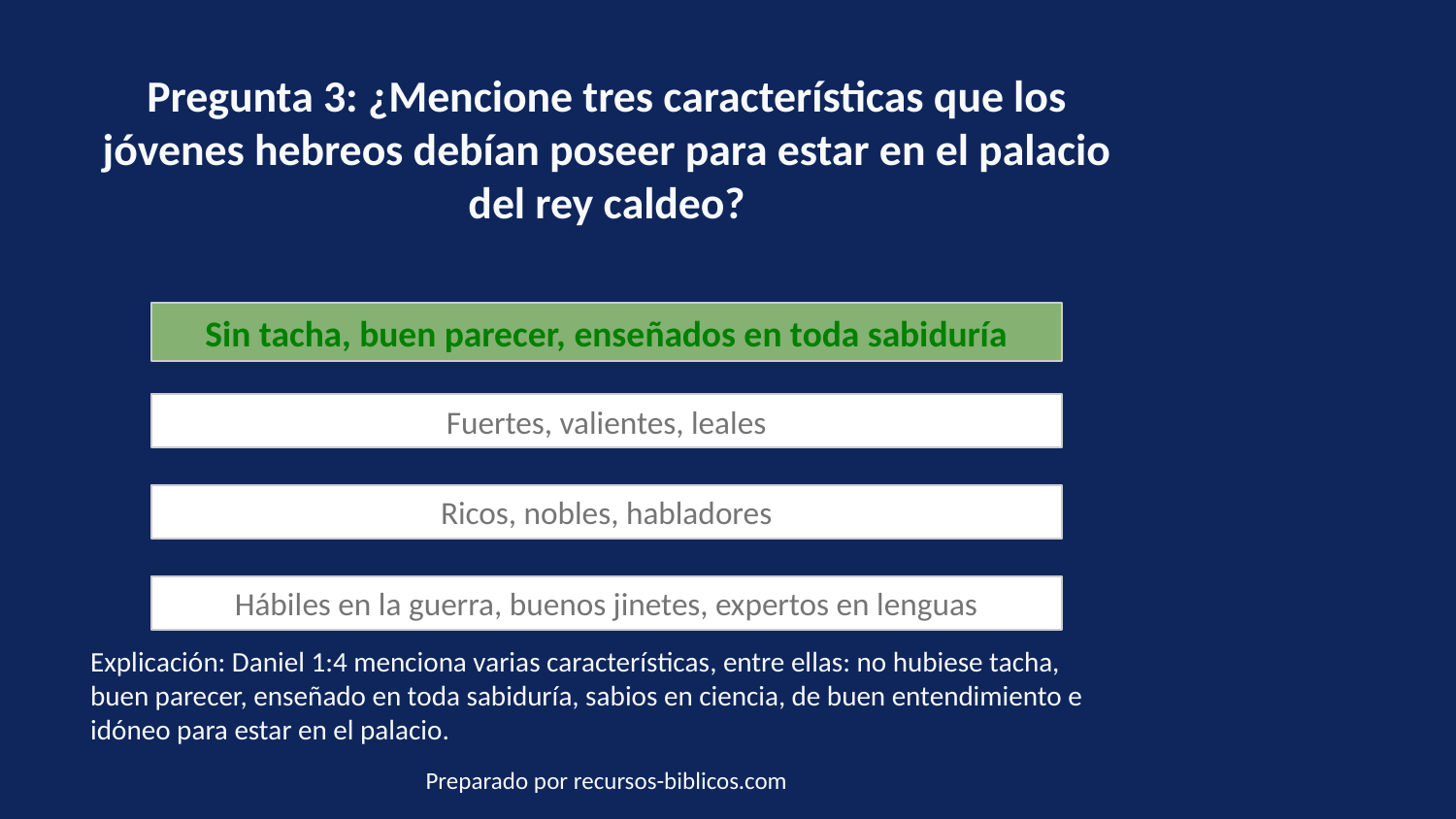

Pregunta 3: ¿Mencione tres características que los jóvenes hebreos debían poseer para estar en el palacio del rey caldeo?
Sin tacha, buen parecer, enseñados en toda sabiduría
Fuertes, valientes, leales
Ricos, nobles, habladores
Hábiles en la guerra, buenos jinetes, expertos en lenguas
Explicación: Daniel 1:4 menciona varias características, entre ellas: no hubiese tacha, buen parecer, enseñado en toda sabiduría, sabios en ciencia, de buen entendimiento e idóneo para estar en el palacio.
Preparado por recursos-biblicos.com